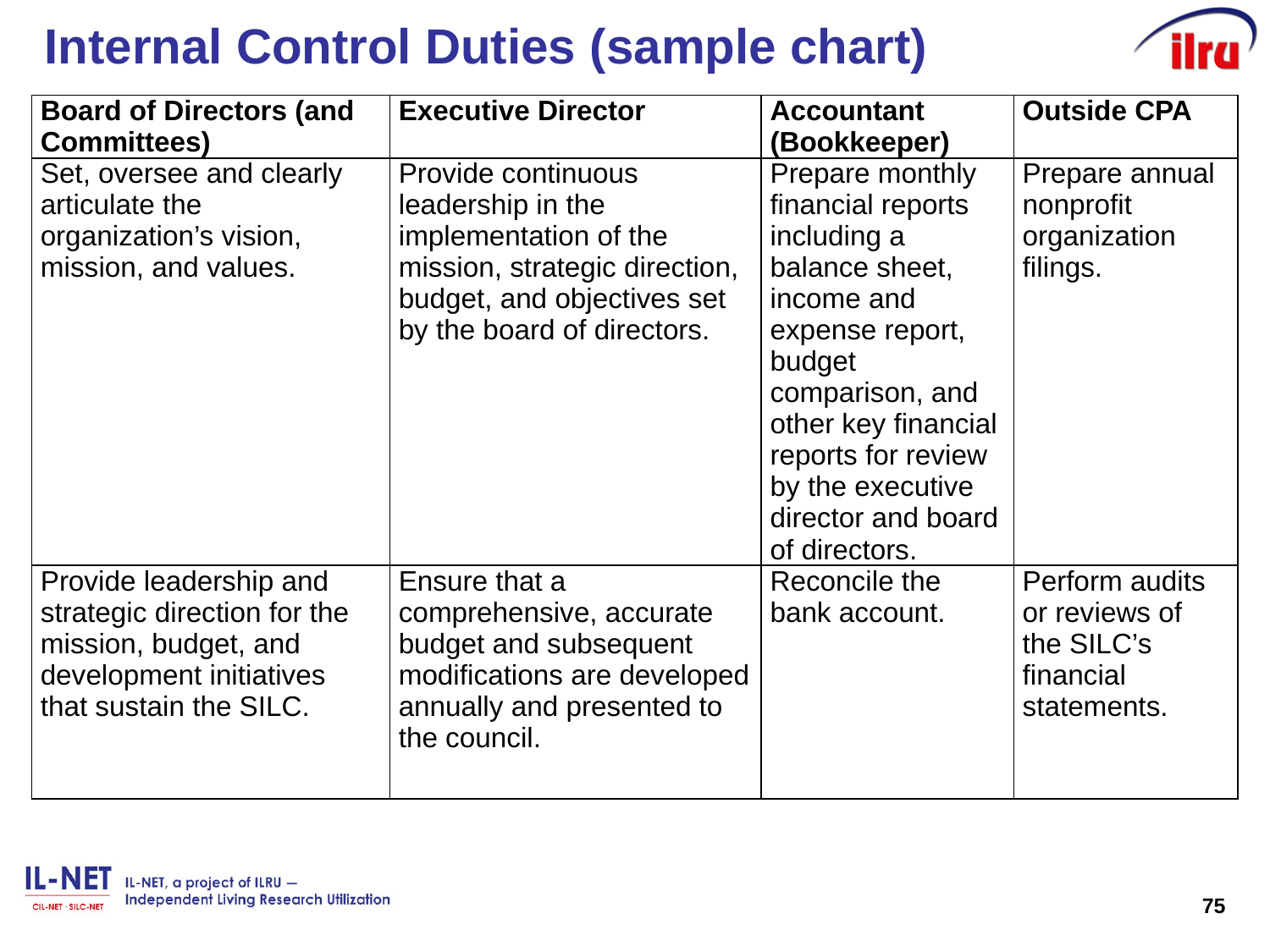

# Internal Control Duties (sample chart)
| Board of Directors (and Committees) | Executive Director | Accountant (Bookkeeper) | Outside CPA |
| --- | --- | --- | --- |
| Set, oversee and clearly articulate the organization’s vision, mission, and values. | Provide continuous leadership in the implementation of the mission, strategic direction, budget, and objectives set by the board of directors. | Prepare monthly financial reports including a balance sheet, income and expense report, budget comparison, and other key financial reports for review by the executive director and board of directors. | Prepare annual nonprofit organization filings. |
| Provide leadership and strategic direction for the mission, budget, and development initiatives that sustain the SILC. | Ensure that a comprehensive, accurate budget and subsequent modifications are developed annually and presented to the council. | Reconcile the bank account. | Perform audits or reviews of the SILC’s financial statements. |